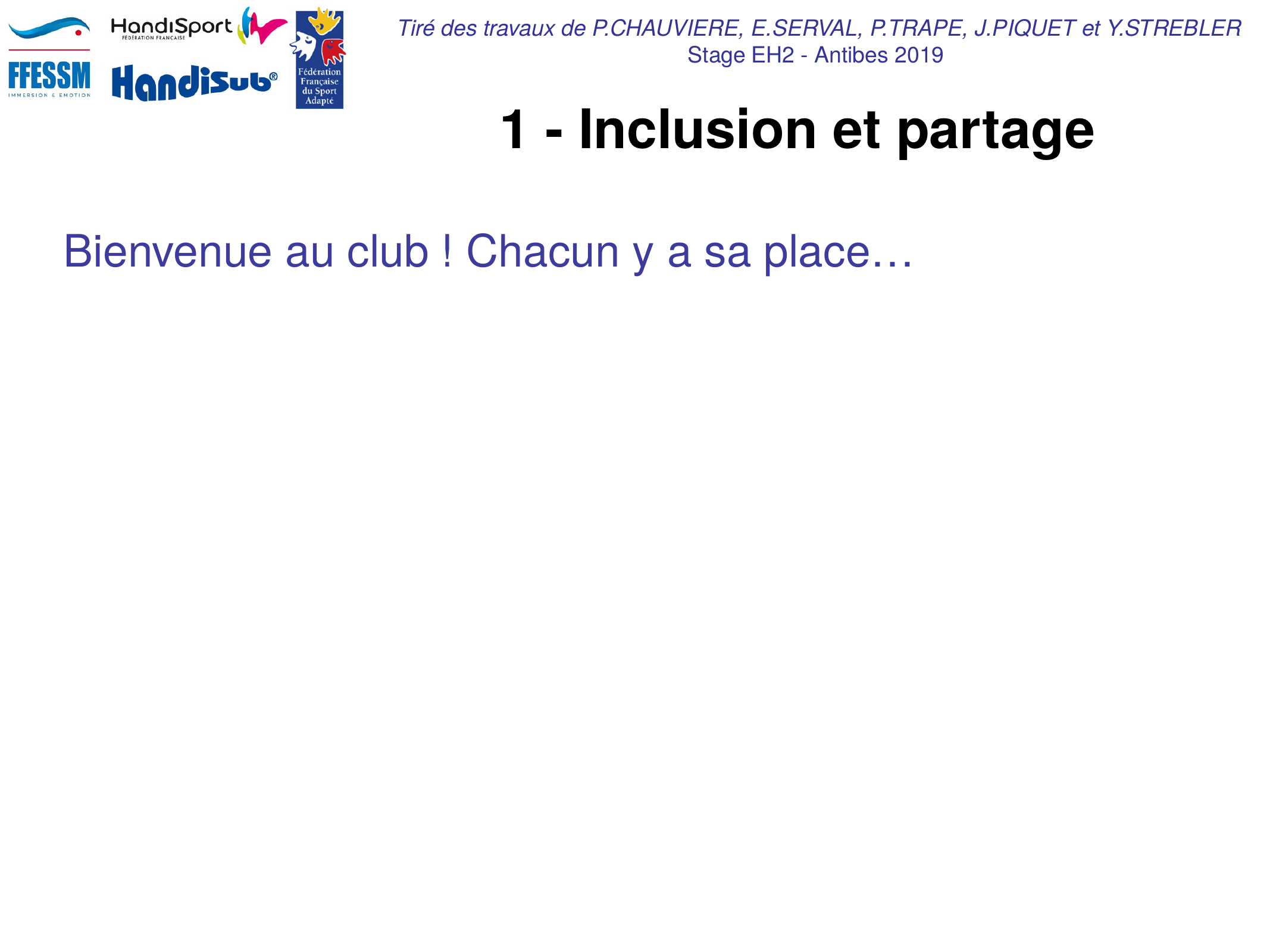

# 1 - Inclusion et partage
Bienvenue au club ! Chacun y a sa place…